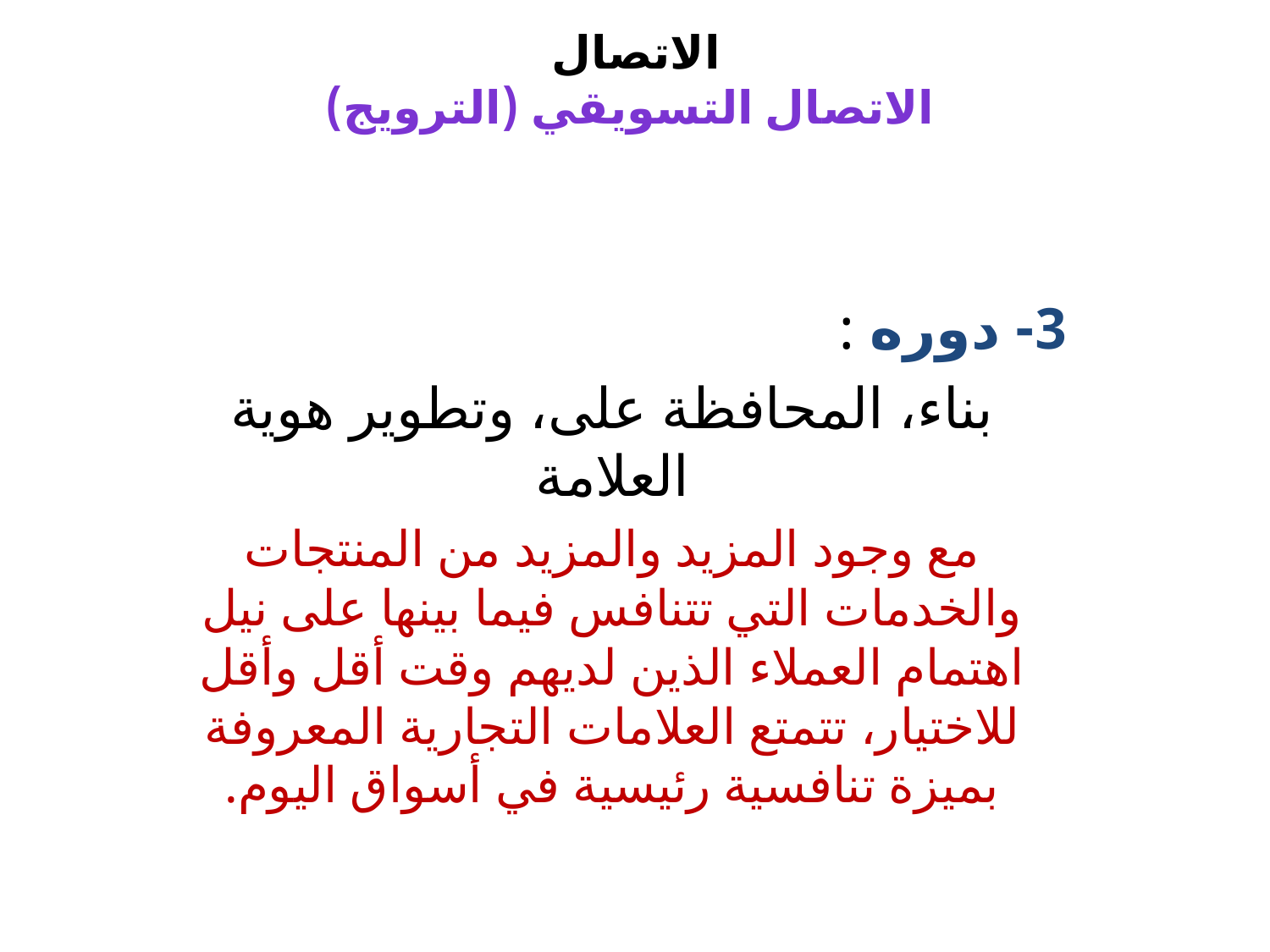

# الاتصال الاتصال التسويقي (الترويج)

3- دوره :
بناء، المحافظة على، وتطوير هوية العلامة
مع وجود المزيد والمزيد من المنتجات والخدمات التي تتنافس فيما بينها على نيل اهتمام العملاء الذين لديهم وقت أقل وأقل للاختيار، تتمتع العلامات التجارية المعروفة بميزة تنافسية رئيسية في أسواق اليوم.